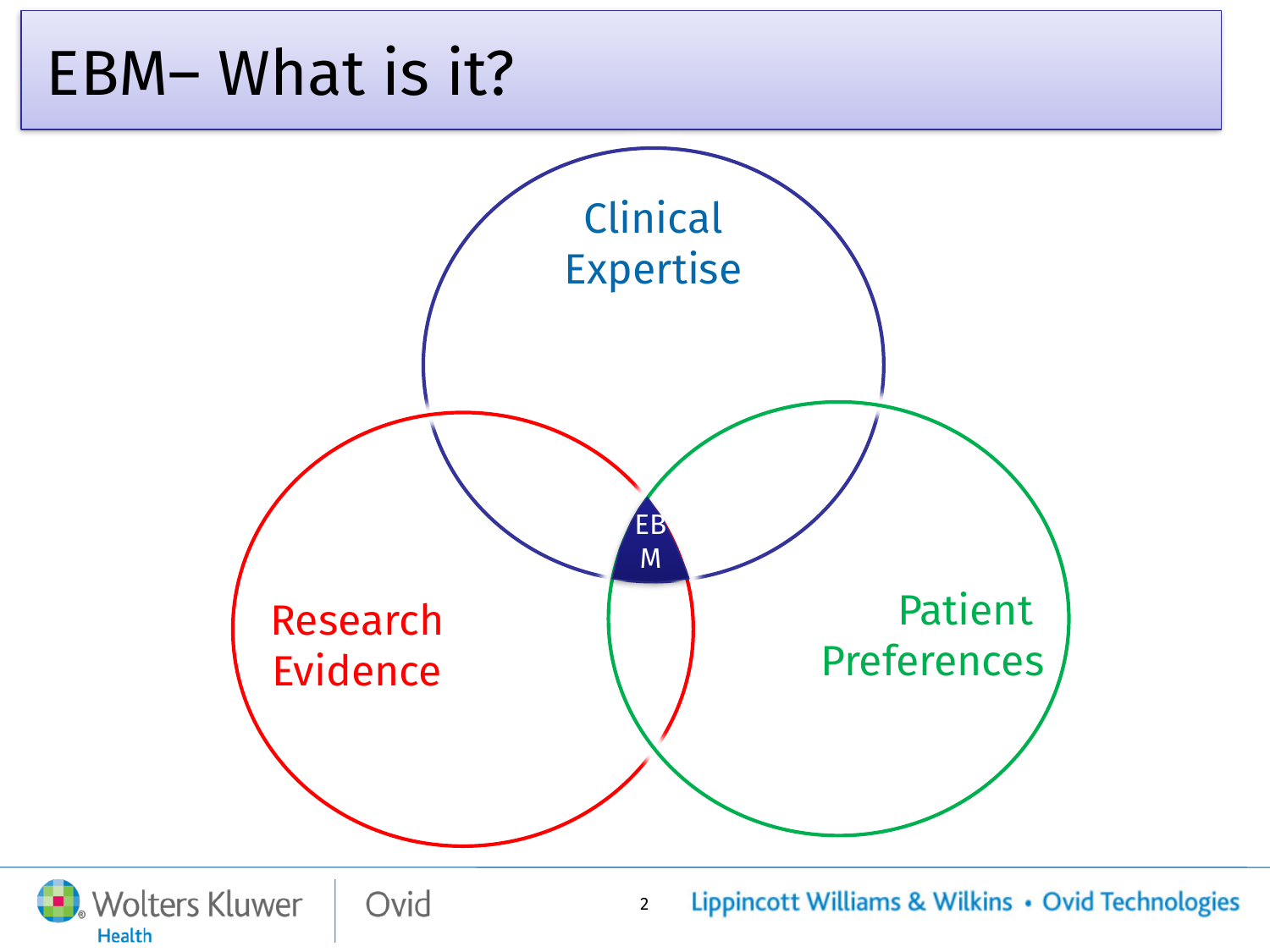

# EBM– What is it?

Clinical
Expertise

EBM
Patient
Preferences

Research
Evidence